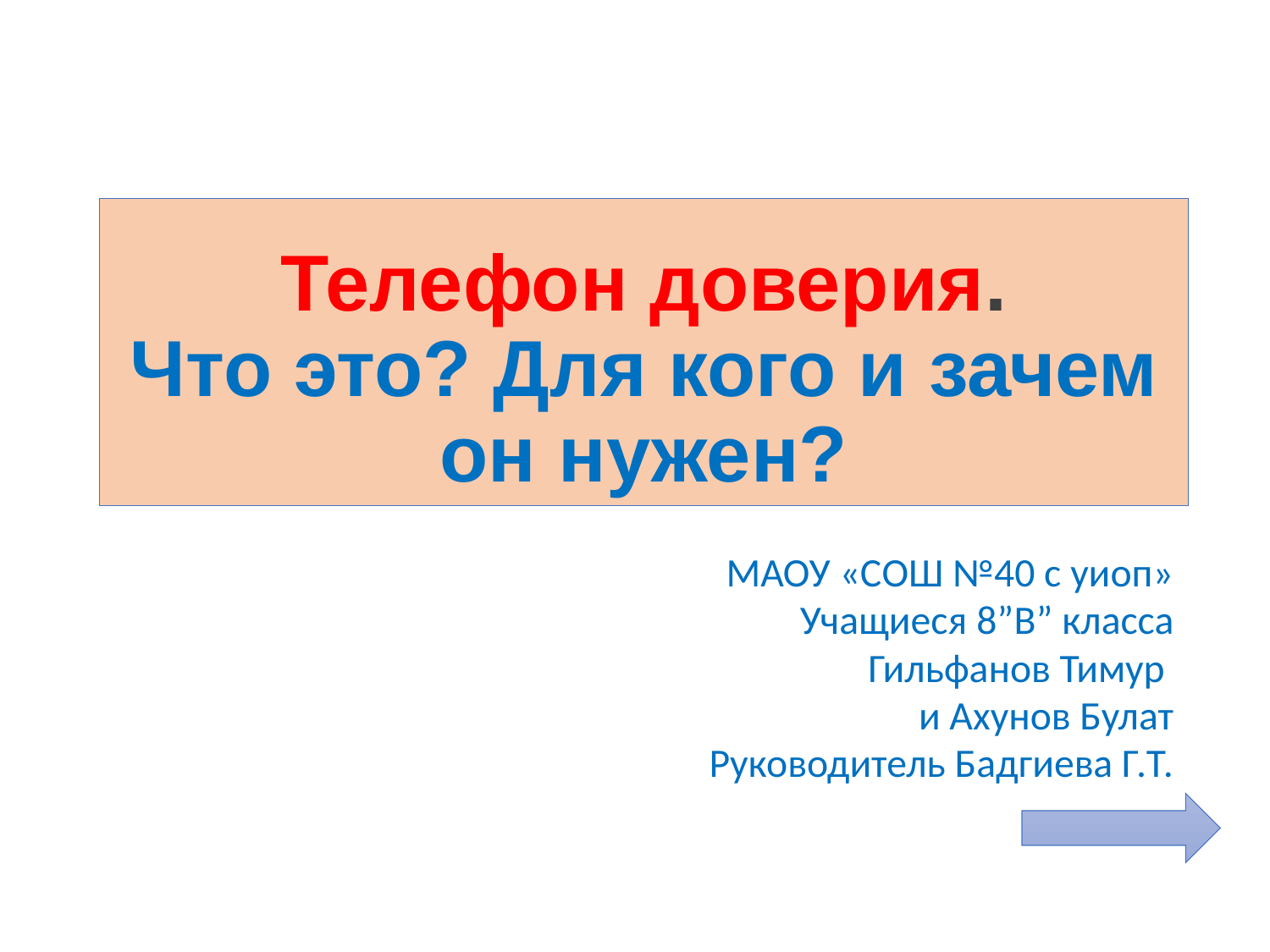

# Телефон доверия. Что это? Для кого и зачем он нужен?
МАОУ «СОШ №40 с уиоп»
Учащиеся 8”В” класса
Гильфанов Тимур
и Ахунов Булат
Руководитель Бадгиева Г.Т.